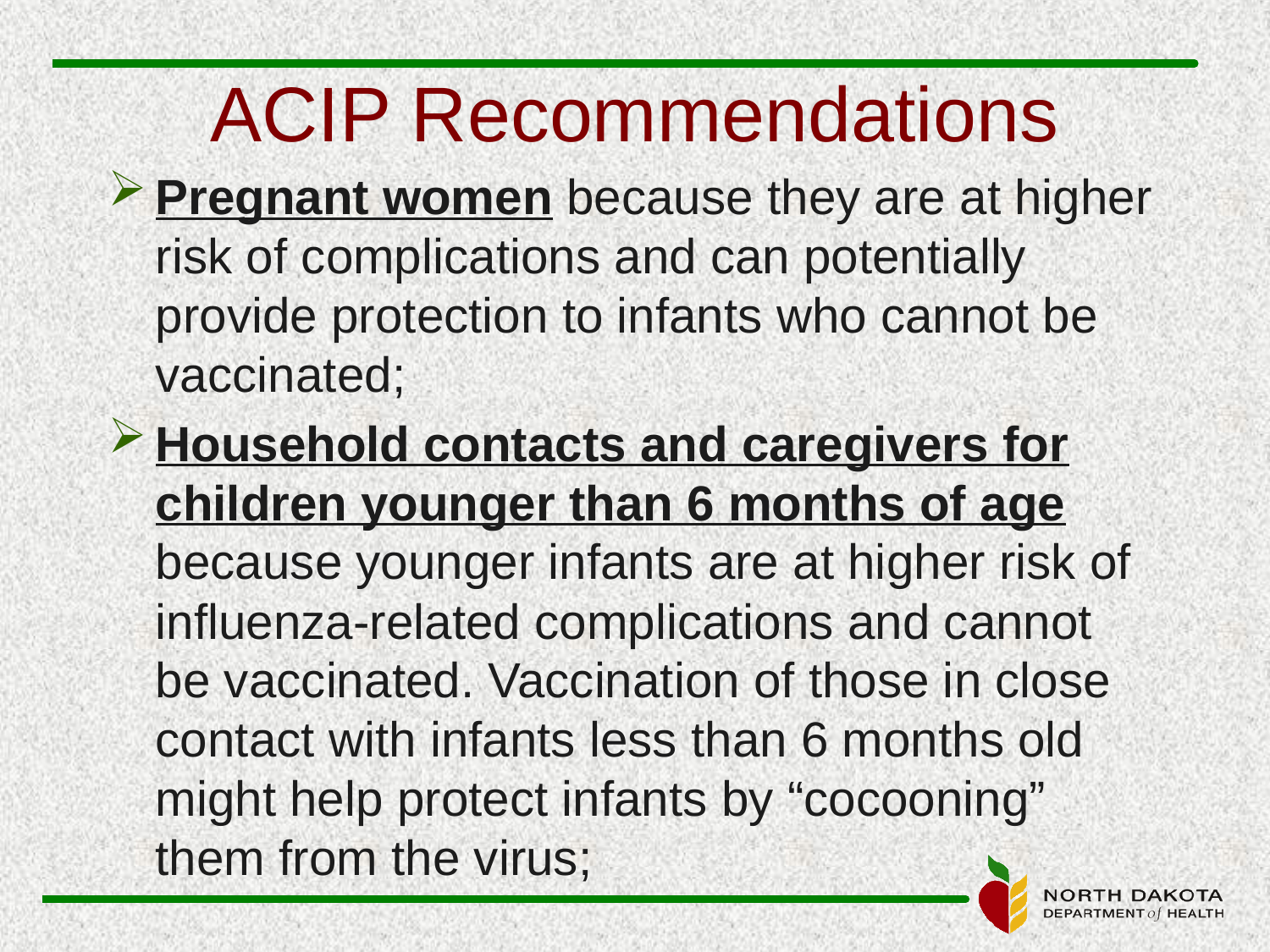

# ACIP Recommendations
Pregnant women because they are at higher risk of complications and can potentially provide protection to infants who cannot be vaccinated;
Household contacts and caregivers for children younger than 6 months of age because younger infants are at higher risk of influenza-related complications and cannot be vaccinated. Vaccination of those in close contact with infants less than 6 months old might help protect infants by “cocooning” them from the virus;